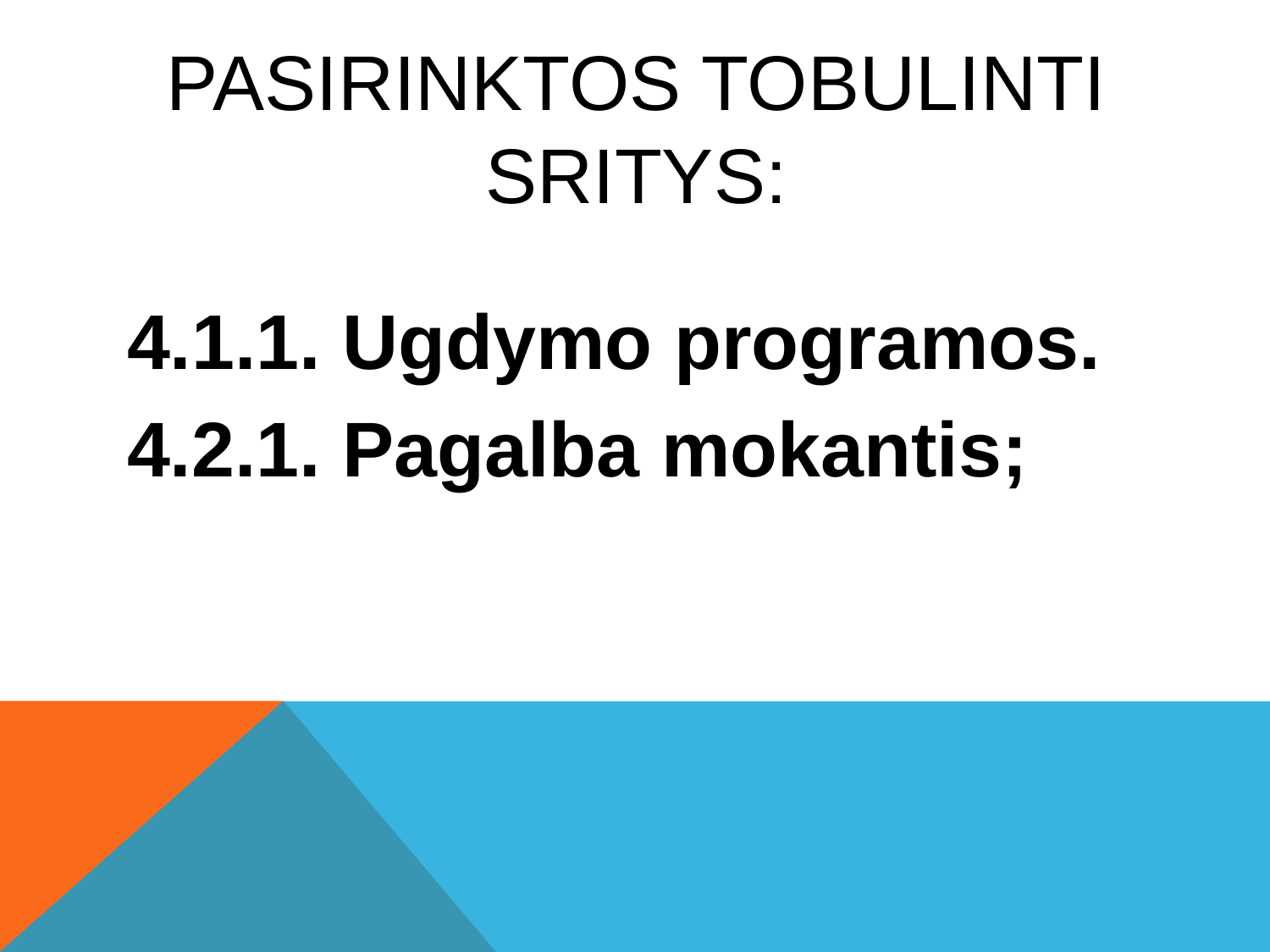

# Pasirinktos tobulinti sritys:
4.1.1. Ugdymo programos.
4.2.1. Pagalba mokantis;